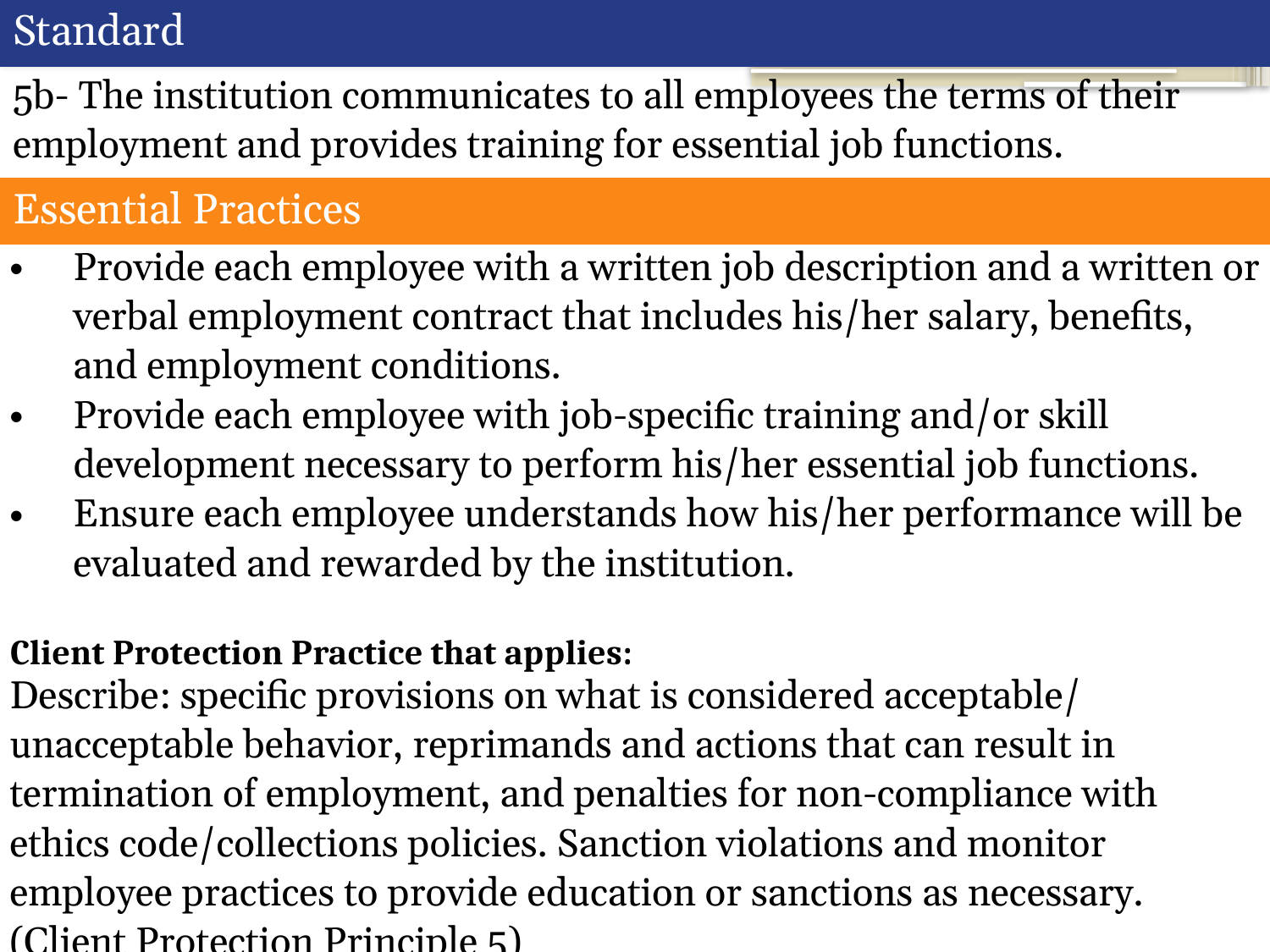

| Standard |
| --- |
| 5b- The institution communicates to all employees the terms of their employment and provides training for essential job functions. |
| Essential Practices |
| Provide each employee with a written job description and a written or verbal employment contract that includes his/her salary, benefits, and employment conditions. Provide each employee with job-specific training and/or skill development necessary to perform his/her essential job functions. Ensure each employee understands how his/her performance will be evaluated and rewarded by the institution. Client Protection Practice that applies: Describe: specific provisions on what is considered acceptable/ unacceptable behavior, reprimands and actions that can result in termination of employment, and penalties for non-compliance with ethics code/collections policies. Sanction violations and monitor employee practices to provide education or sanctions as necessary. (Client Protection Principle 5) |